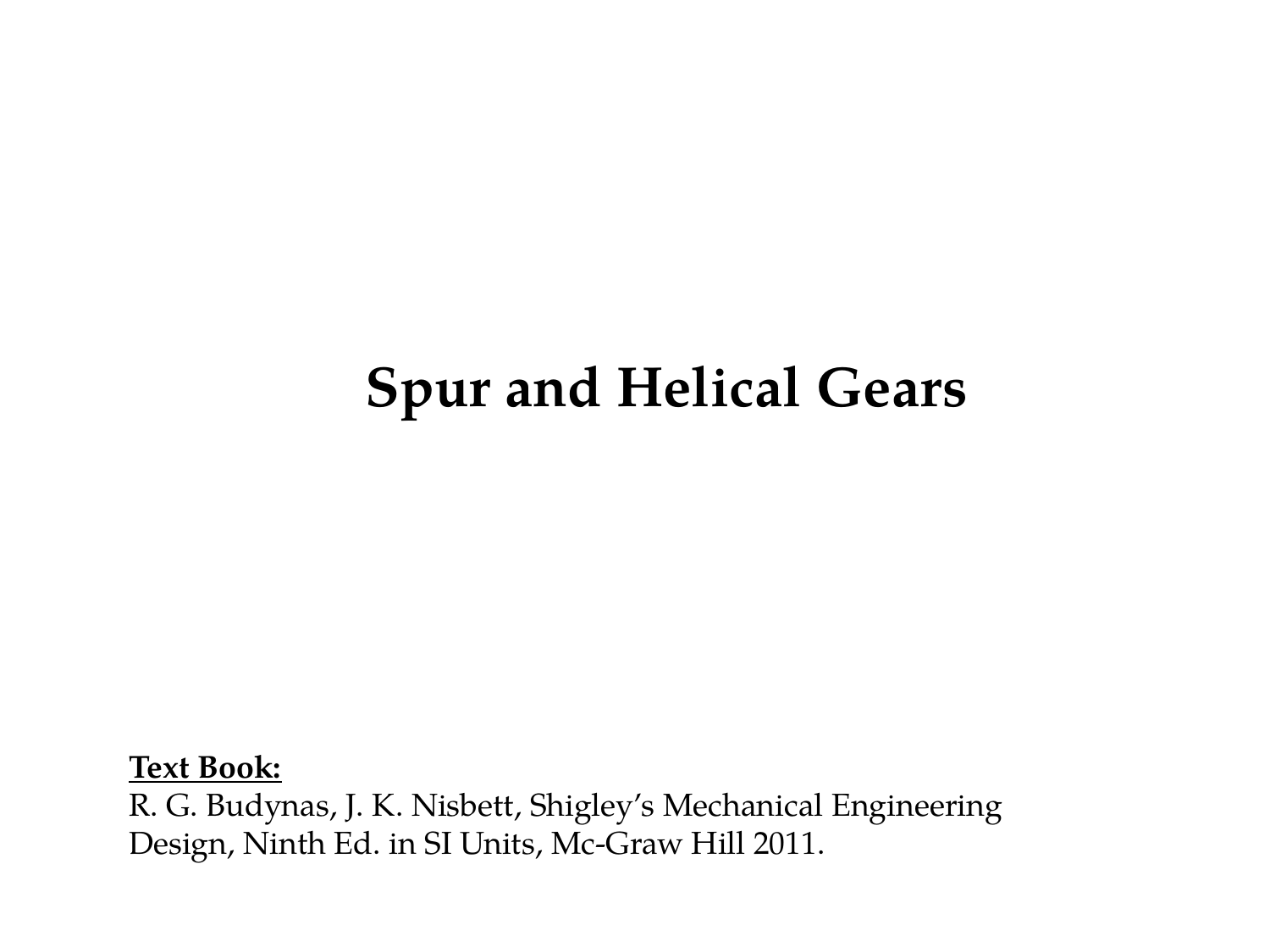

Spur and Helical Gears

Text Book:
R. G. Budynas, J. K. Nisbett, Shigley’s Mechanical Engineering Design, Ninth Ed. in SI Units, Mc-Graw Hill 2011.